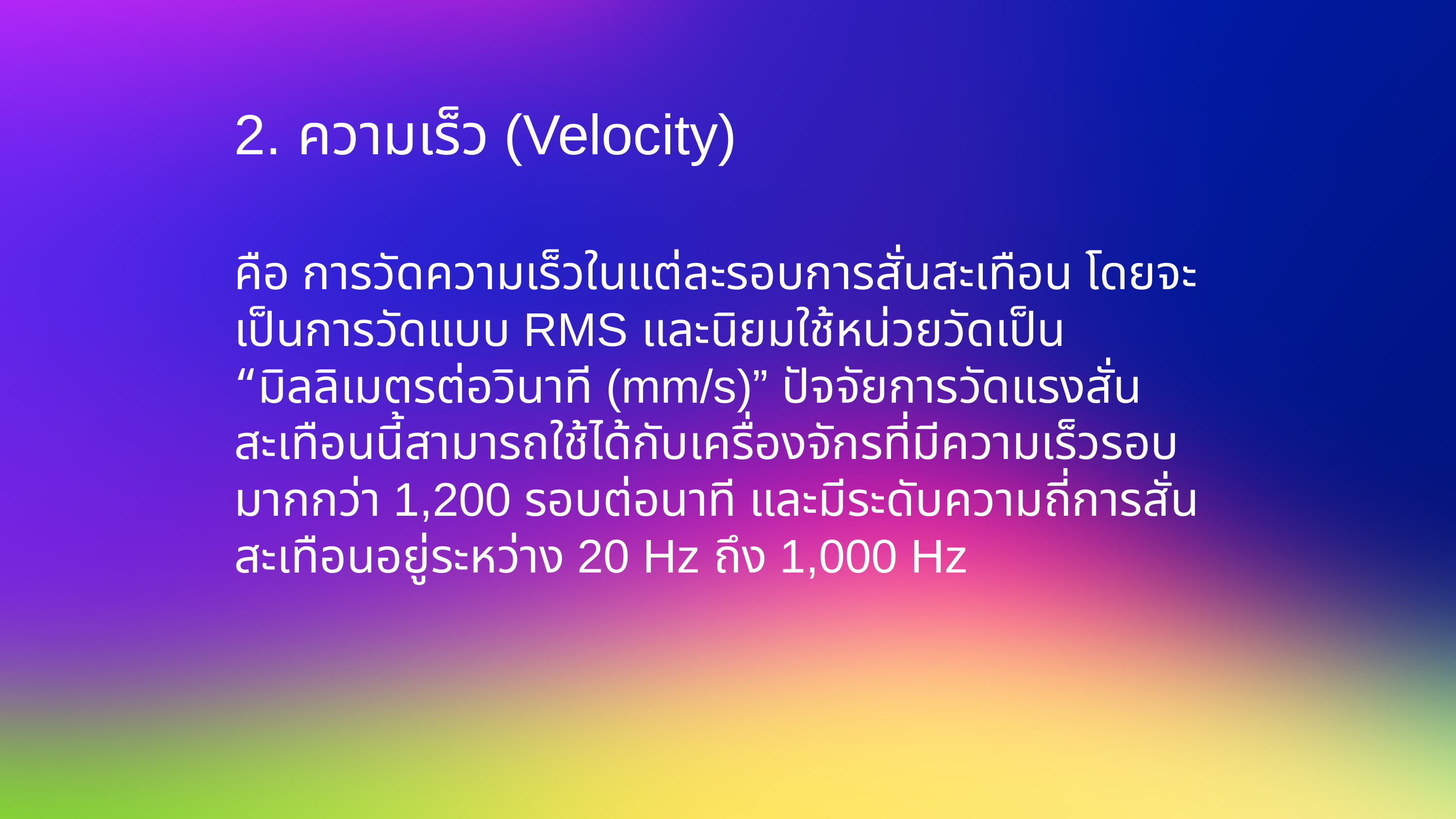

2. ความเร็ว (Velocity)
คือ การวัดความเร็วในแต่ละรอบการสั่นสะเทือน โดยจะเป็นการวัดแบบ RMS และนิยมใช้หน่วยวัดเป็น “มิลลิเมตรต่อวินาที (mm/s)” ปัจจัยการวัดแรงสั่นสะเทือนนี้สามารถใช้ได้กับเครื่องจักรที่มีความเร็วรอบมากกว่า 1,200 รอบต่อนาที และมีระดับความถี่การสั่นสะเทือนอยู่ระหว่าง 20 Hz ถึง 1,000 Hz